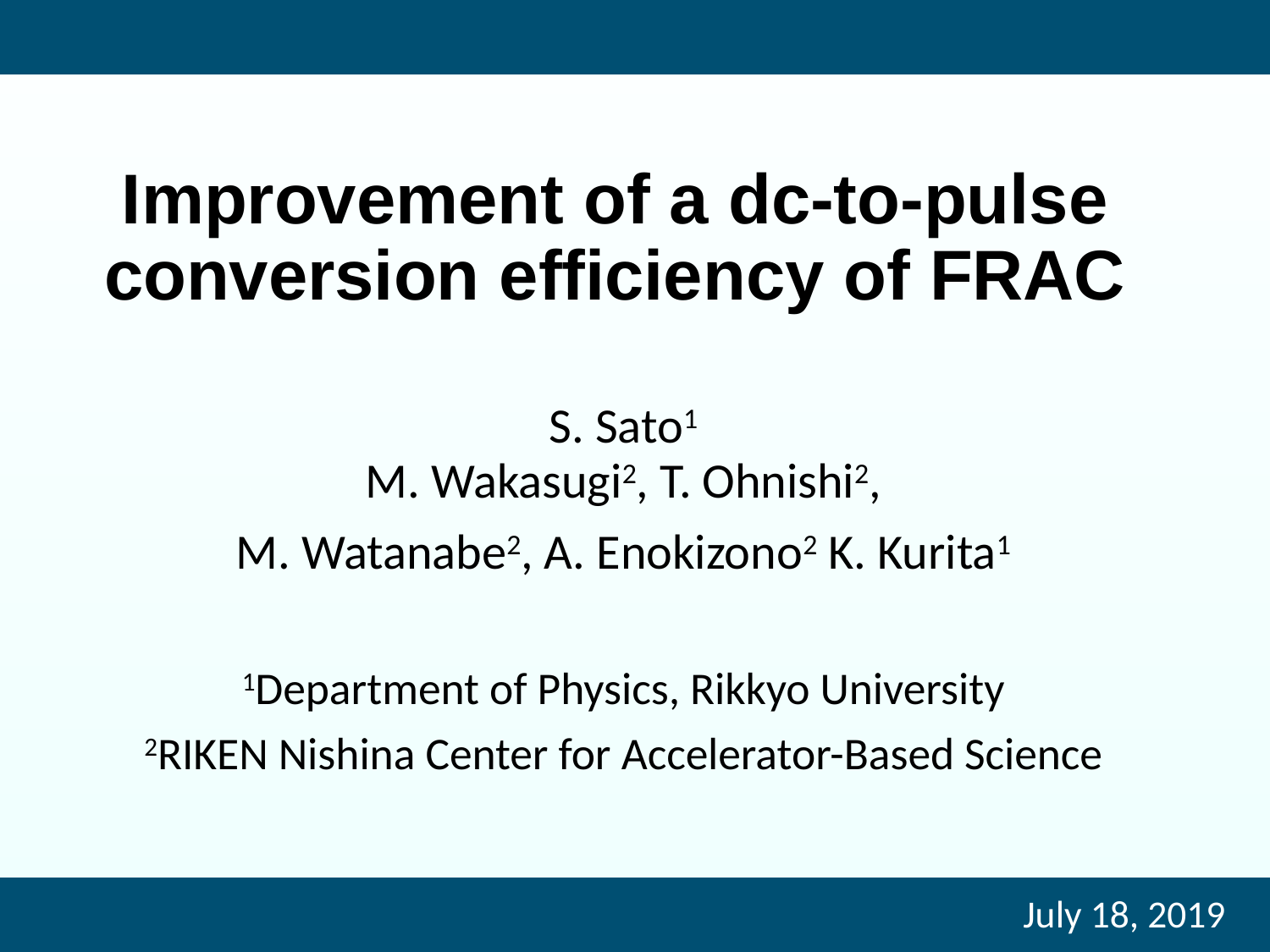

# Improvement of a dc-to-pulse conversion efficiency of FRAC
S. Sato1
M. Wakasugi2, T. Ohnishi2,
M. Watanabe2, A. Enokizono2 K. Kurita1
1Department of Physics, Rikkyo University
2RIKEN Nishina Center for Accelerator-Based Science

July 18, 2019